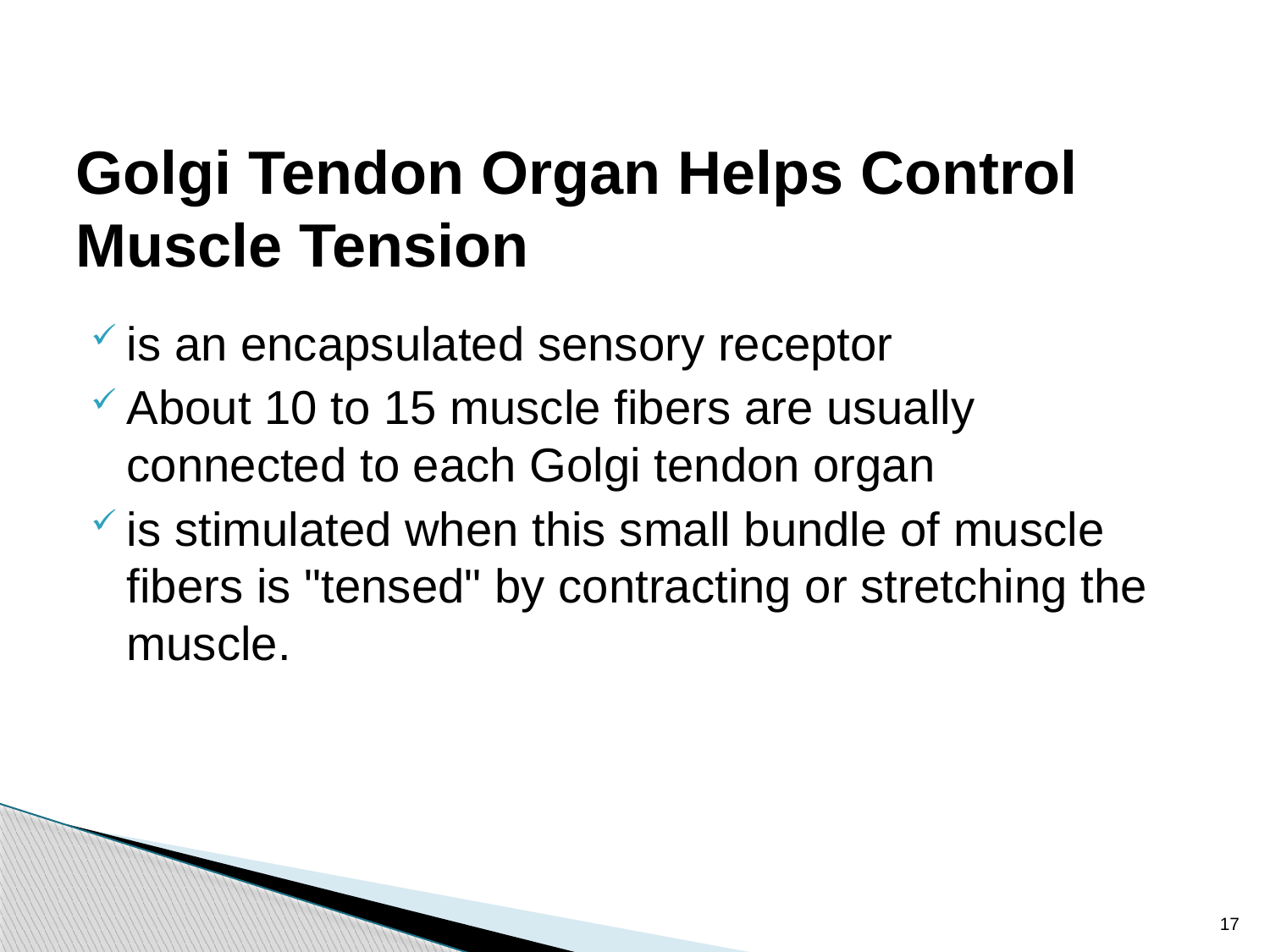

# Golgi Tendon Organ Helps Control Muscle Tension
is an encapsulated sensory receptor
About 10 to 15 muscle fibers are usually connected to each Golgi tendon organ
is stimulated when this small bundle of muscle fibers is "tensed" by contracting or stretching the muscle.
17